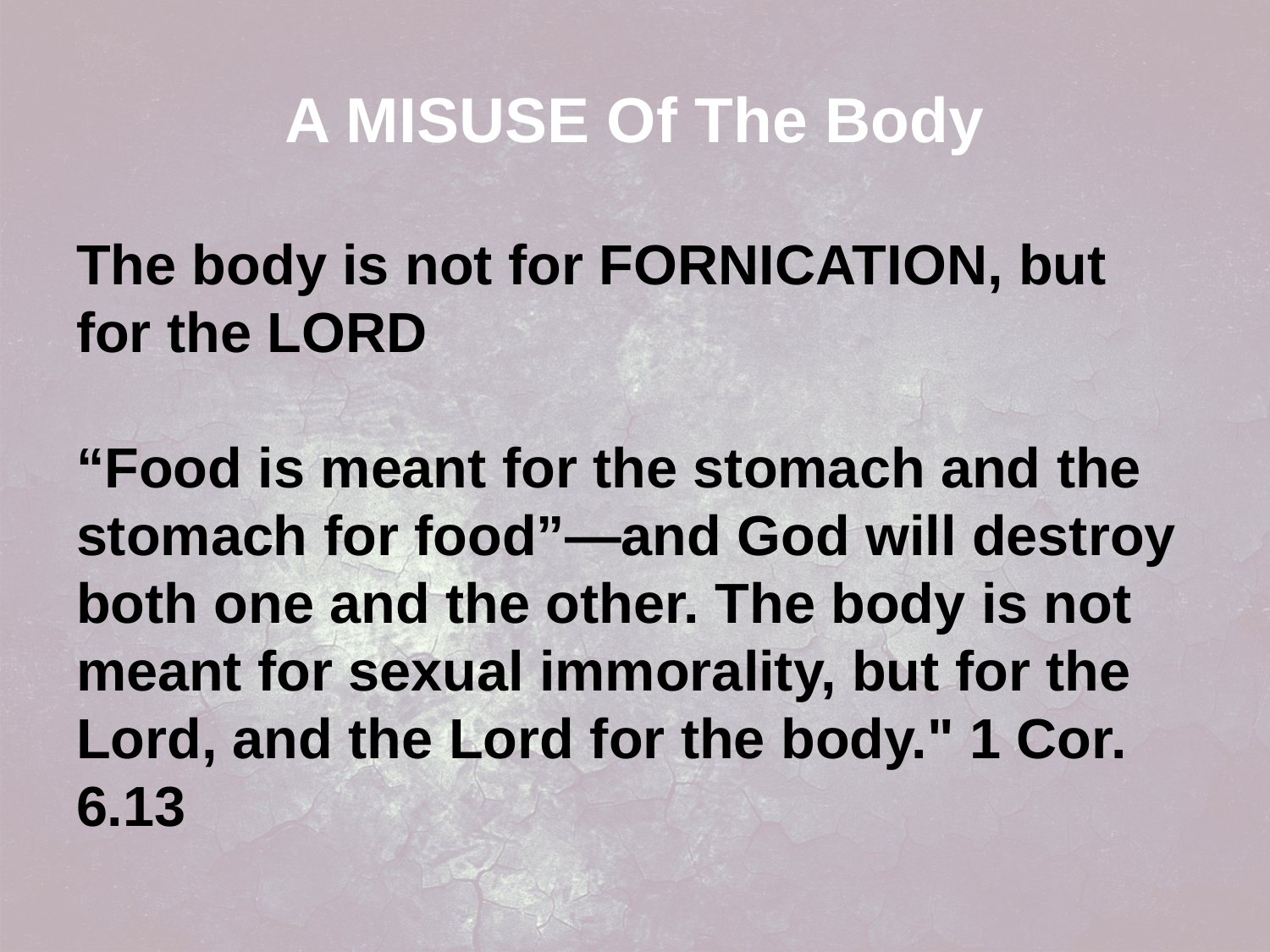

# A MISUSE Of The Body
The body is not for FORNICATION, but for the LORD

“Food is meant for the stomach and the stomach for food”—and God will destroy both one and the other. The body is not meant for sexual immorality, but for the Lord, and the Lord for the body." 1 Cor. 6.13